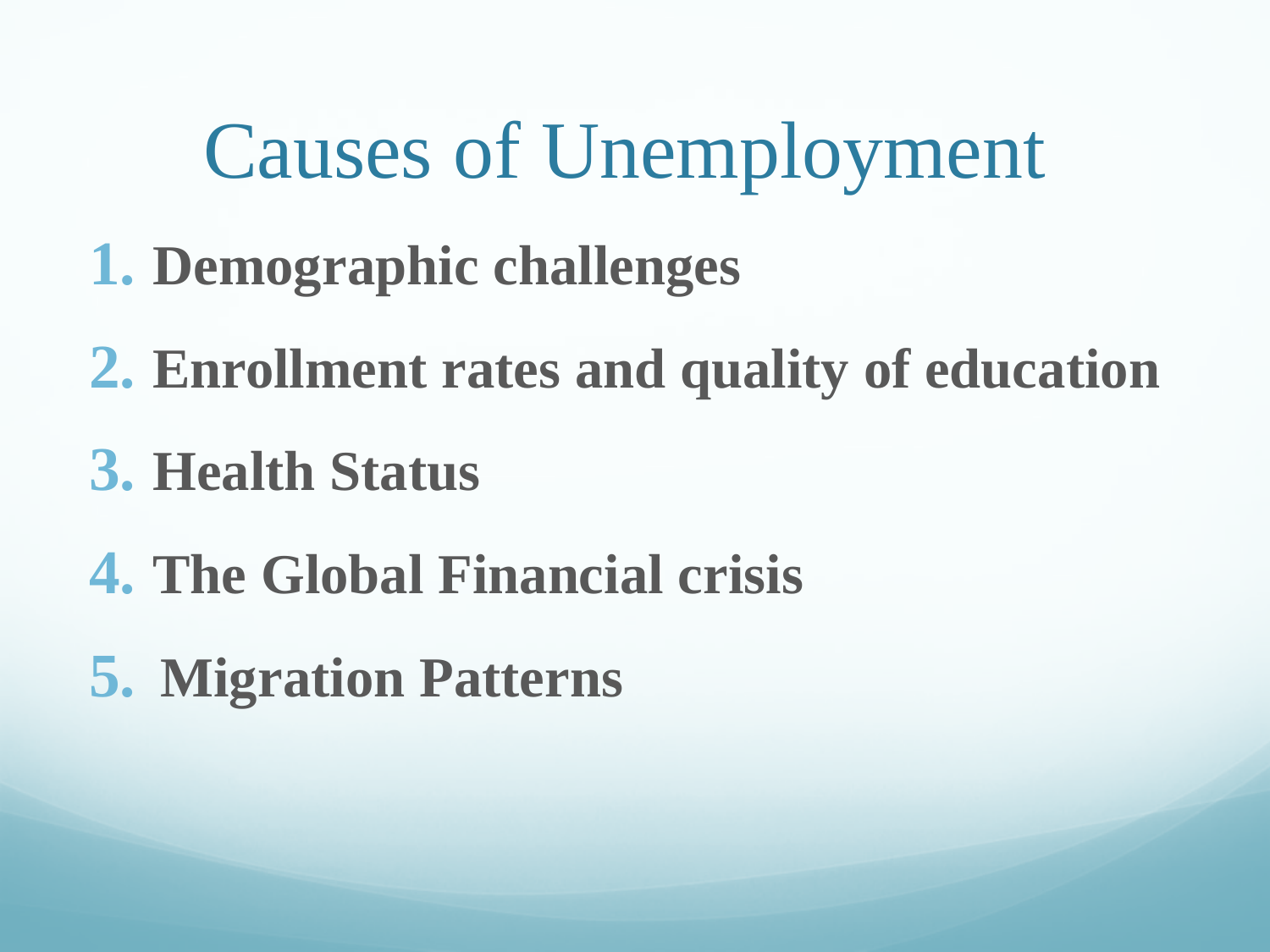

# Causes of Unemployment
Demographic challenges
Enrollment rates and quality of education
Health Status
The Global Financial crisis
Migration Patterns